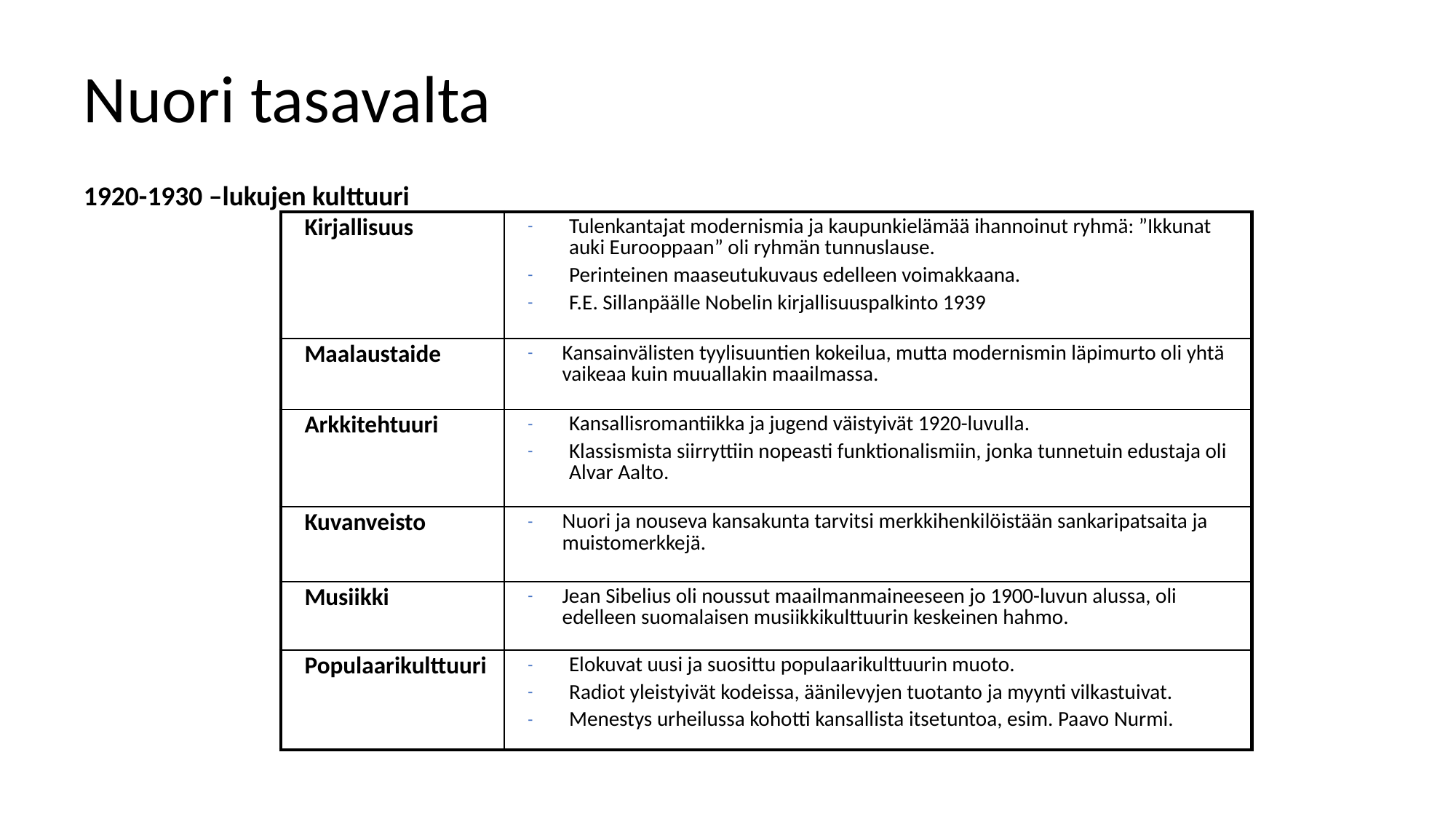

# Nuori tasavalta
1920-1930 –lukujen kulttuuri

| Kirjallisuus | Tulenkantajat modernismia ja kaupunkielämää ihannoinut ryhmä: ”Ikkunat auki Eurooppaan” oli ryhmän tunnuslause. Perinteinen maaseutukuvaus edelleen voimakkaana. F.E. Sillanpäälle Nobelin kirjallisuuspalkinto 1939 |
| --- | --- |
| Maalaustaide | Kansainvälisten tyylisuuntien kokeilua, mutta modernismin läpimurto oli yhtä vaikeaa kuin muuallakin maailmassa. |
| Arkkitehtuuri | Kansallisromantiikka ja jugend väistyivät 1920-luvulla. Klassismista siirryttiin nopeasti funktionalismiin, jonka tunnetuin edustaja oli Alvar Aalto. |
| Kuvanveisto | Nuori ja nouseva kansakunta tarvitsi merkkihenkilöistään sankaripatsaita ja muistomerkkejä. |
| Musiikki | Jean Sibelius oli noussut maailmanmaineeseen jo 1900-luvun alussa, oli edelleen suomalaisen musiikkikulttuurin keskeinen hahmo. |
| Populaarikulttuuri | Elokuvat uusi ja suosittu populaarikulttuurin muoto. Radiot yleistyivät kodeissa, äänilevyjen tuotanto ja myynti vilkastuivat. Menestys urheilussa kohotti kansallista itsetuntoa, esim. Paavo Nurmi. |